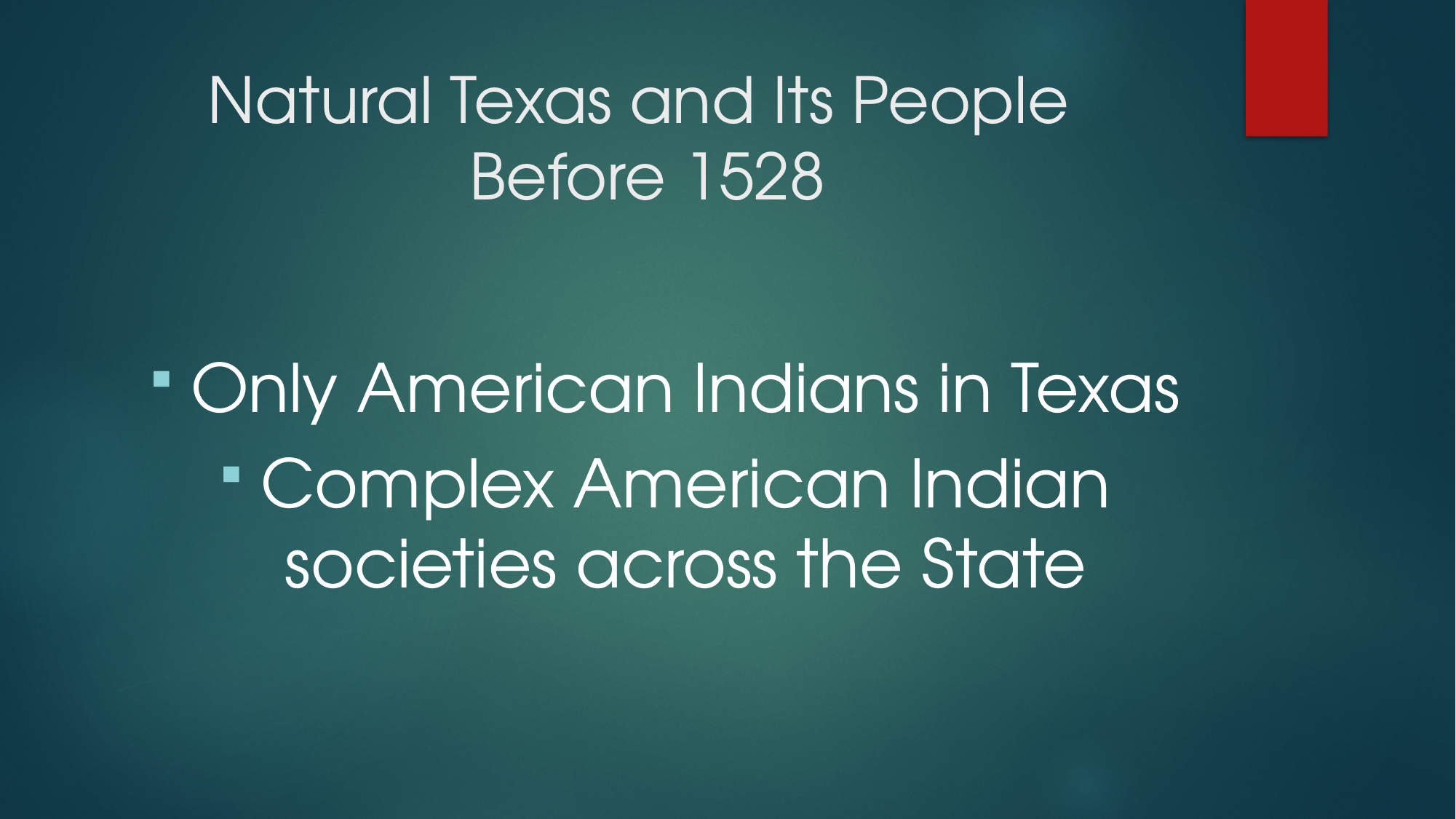

# Natural Texas and Its People Before 1528

Only American Indians in Texas
Complex American Indian societies across the State